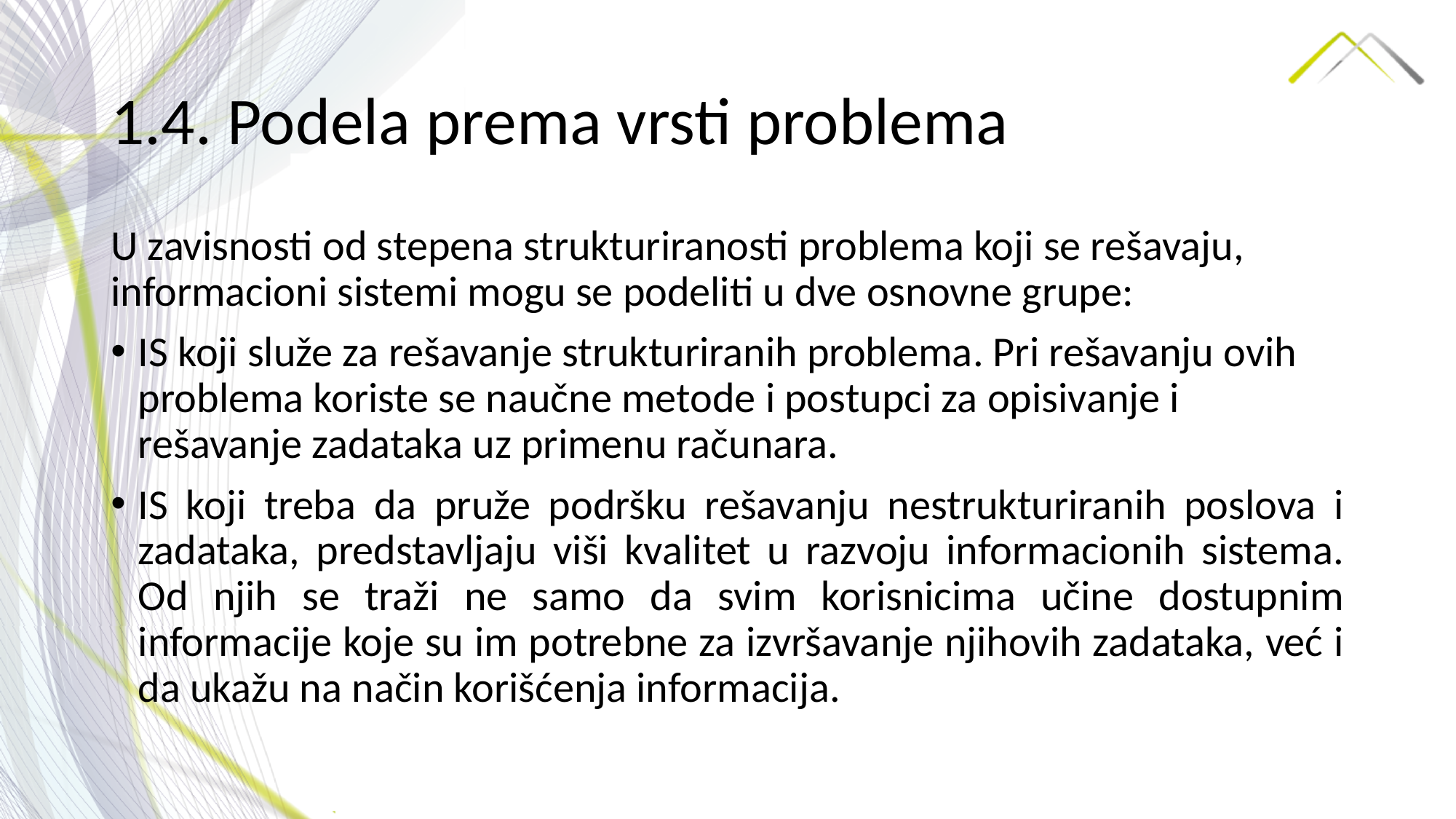

# 1.4. Podela prema vrsti problema
U zavisnosti od stepena strukturiranosti problema koji se rešavaju, informacioni sistemi mogu se podeliti u dve osnovne grupe:
IS koji služe za rešavanje strukturiranih problema. Pri rešavanju ovih problema koriste se naučne metode i postupci za opisivanje i rešavanje zadataka uz primenu računara.
IS koji treba da pruže podršku rešavanju nestrukturiranih poslova i zadataka, predstavljaju viši kvalitet u razvoju informacionih sistema. Od njih se traži ne samo da svim korisnicima učine dostupnim informacije koje su im potrebne za izvršavanje njihovih zadataka, već i da ukažu na način korišćenja informacija.